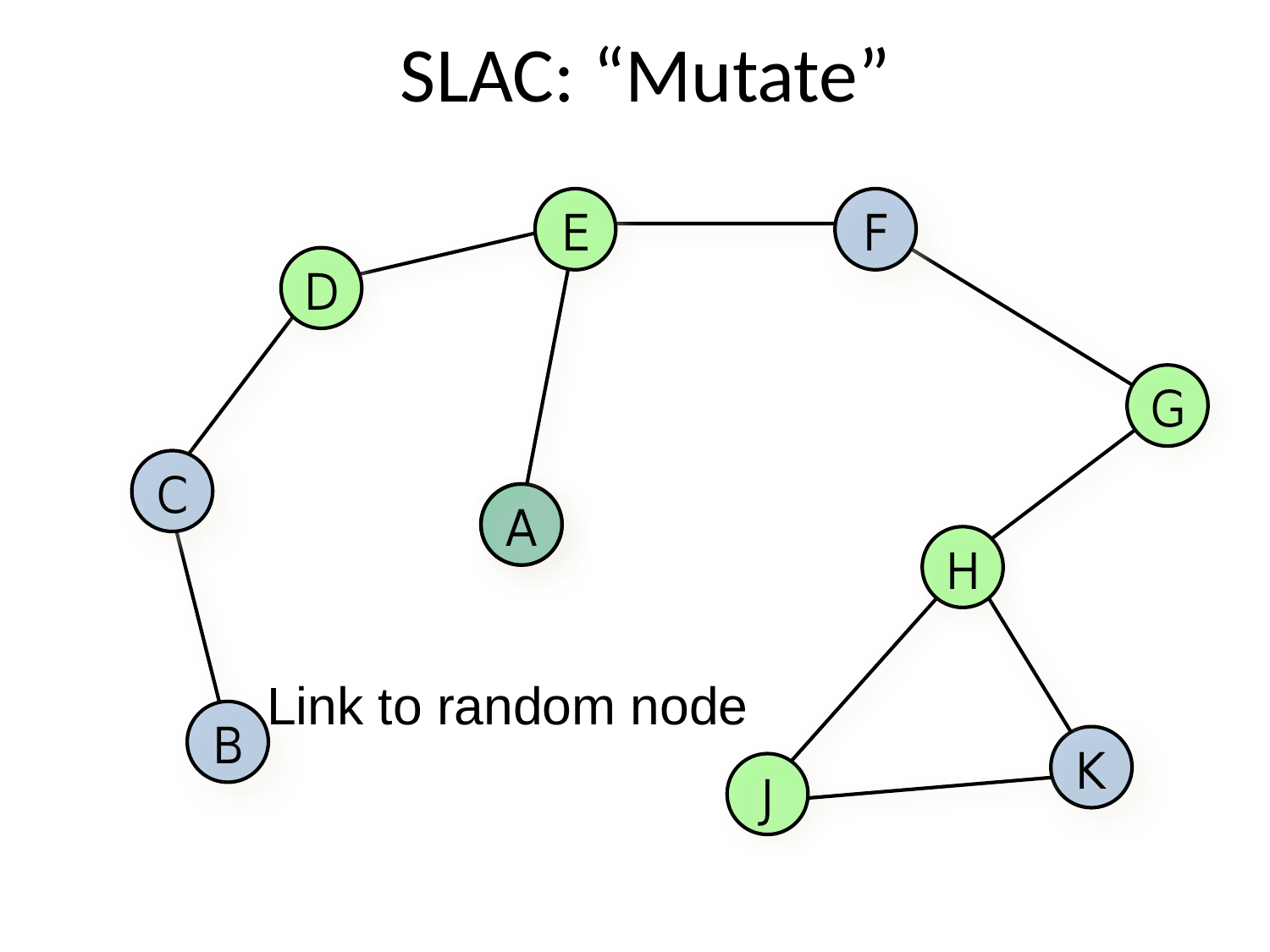

# SLAC: “Mutate”

E

F

D

G

C

A

A

H

Link to random node

B

K

J